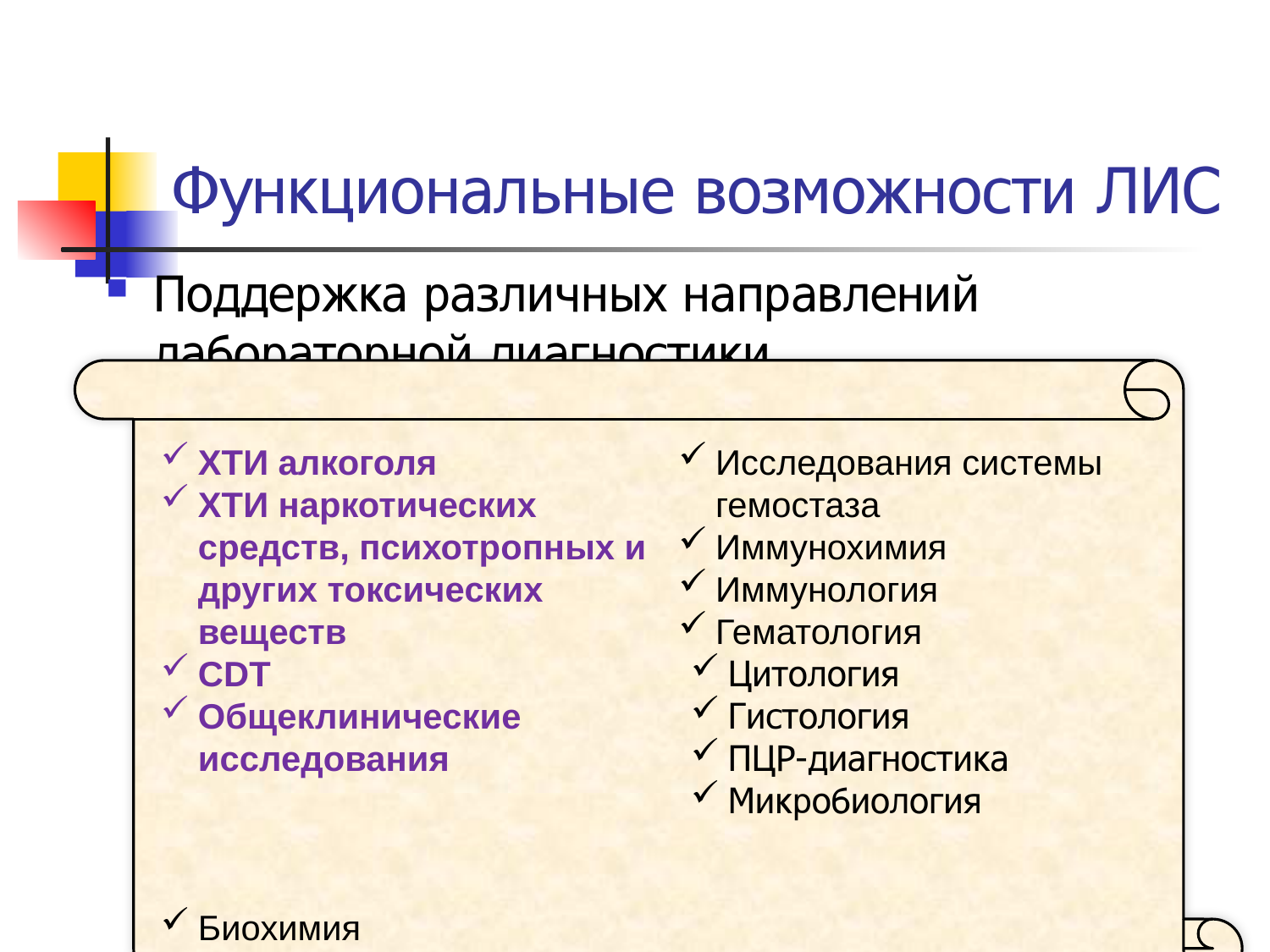

# Функциональные возможности ЛИС
Поддержка различных направлений лабораторной диагностики

ХТИ алкоголя
ХТИ наркотических средств, психотропных и других токсических веществ
CDT
Общеклинические исследования

Биохимия
Исследования системы гемостаза
Иммунохимия
Иммунология
Гематология
Цитология
Гистология
ПЦР-диагностика
Микробиология